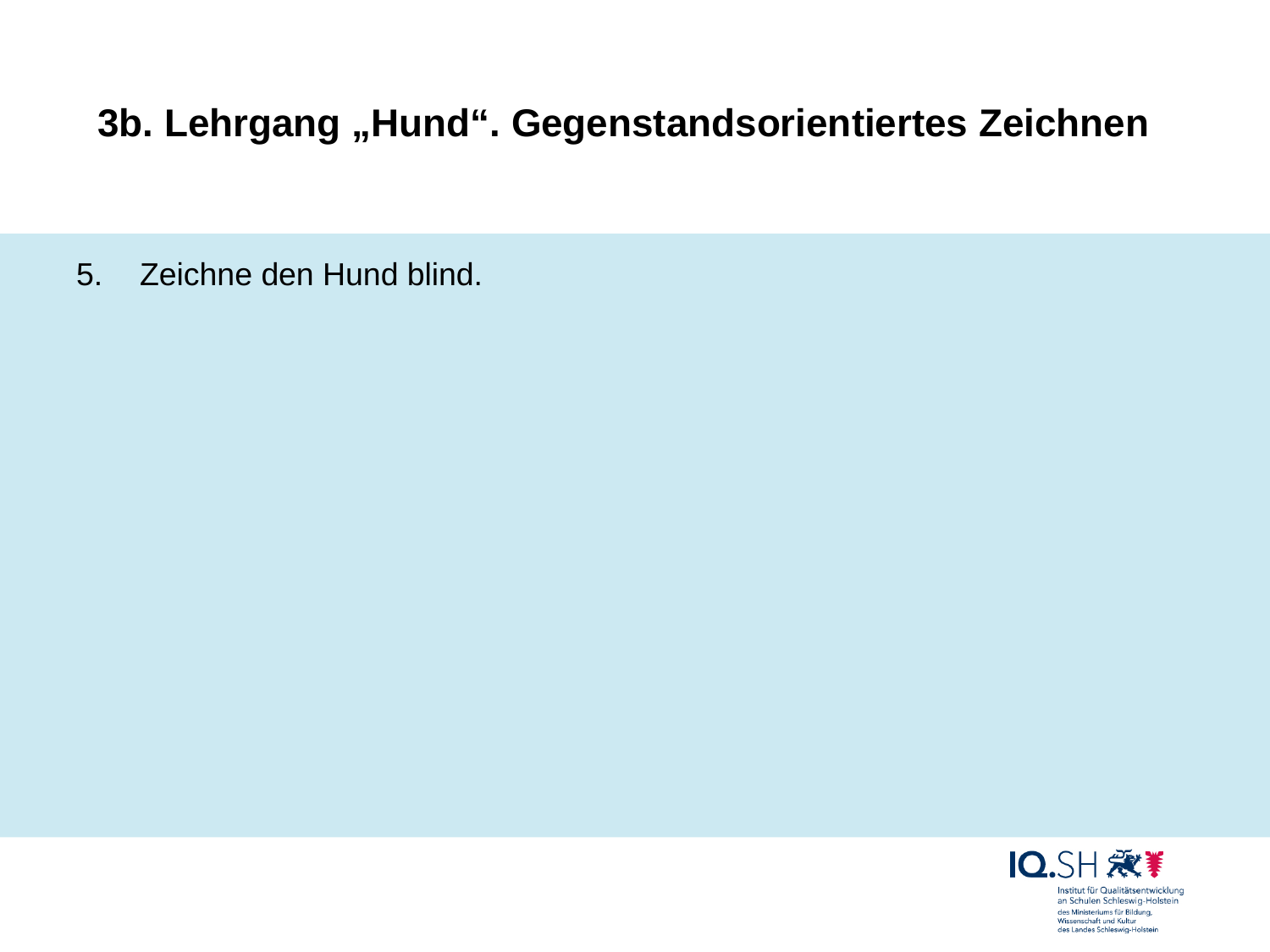

# 3b. Lehrgang „Hund“. Gegenstandsorientiertes Zeichnen
Zeichne den Hund blind.